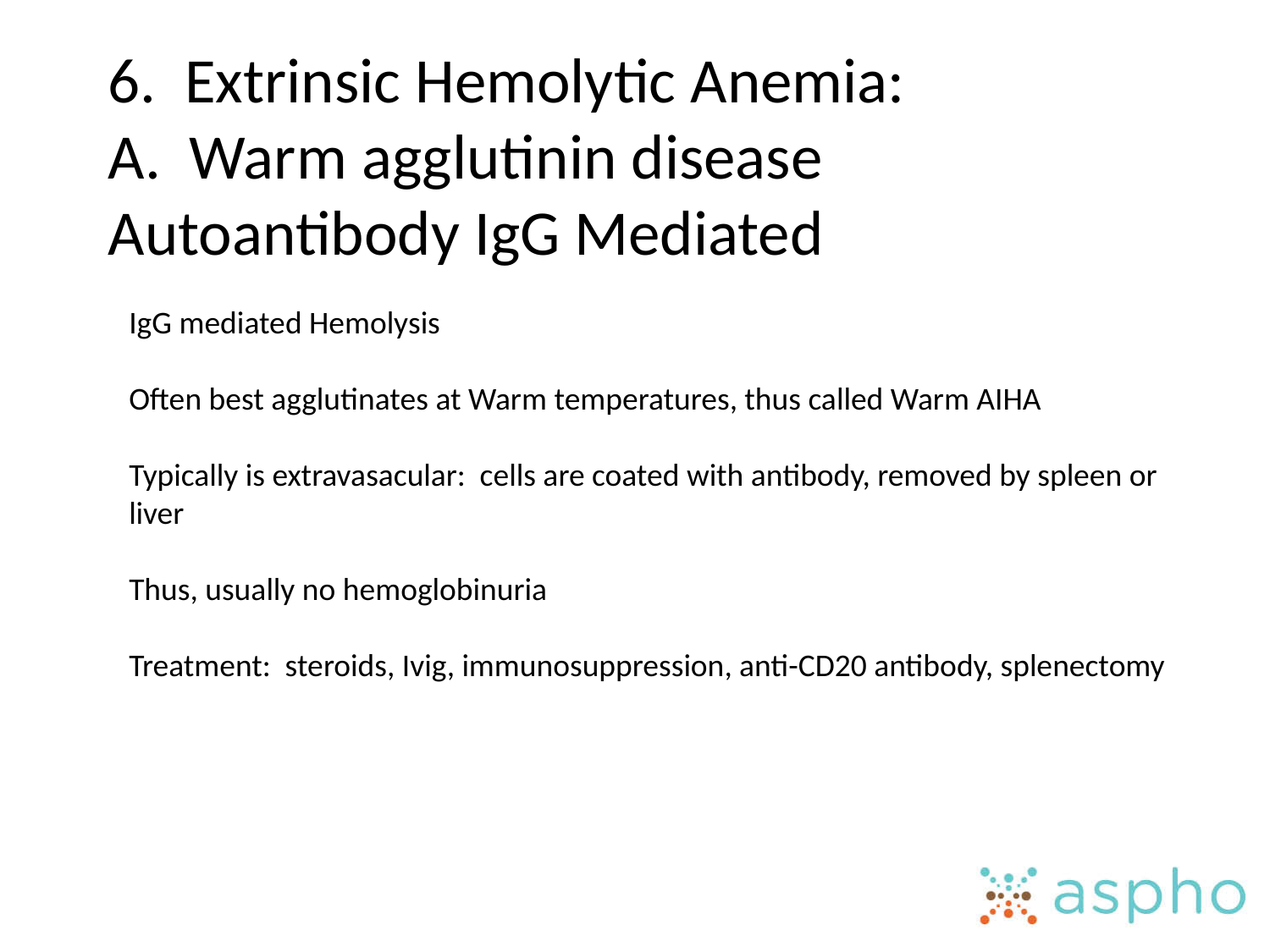

# 6.  Extrinsic Hemolytic Anemia: A.  Warm agglutinin disease Autoantibody IgG Mediated
IgG mediated Hemolysis

Often best agglutinates at Warm temperatures, thus called Warm AIHA

Typically is extravasacular:  cells are coated with antibody, removed by spleen or liver

Thus, usually no hemoglobinuria

Treatment:  steroids, Ivig, immunosuppression, anti-CD20 antibody, splenectomy